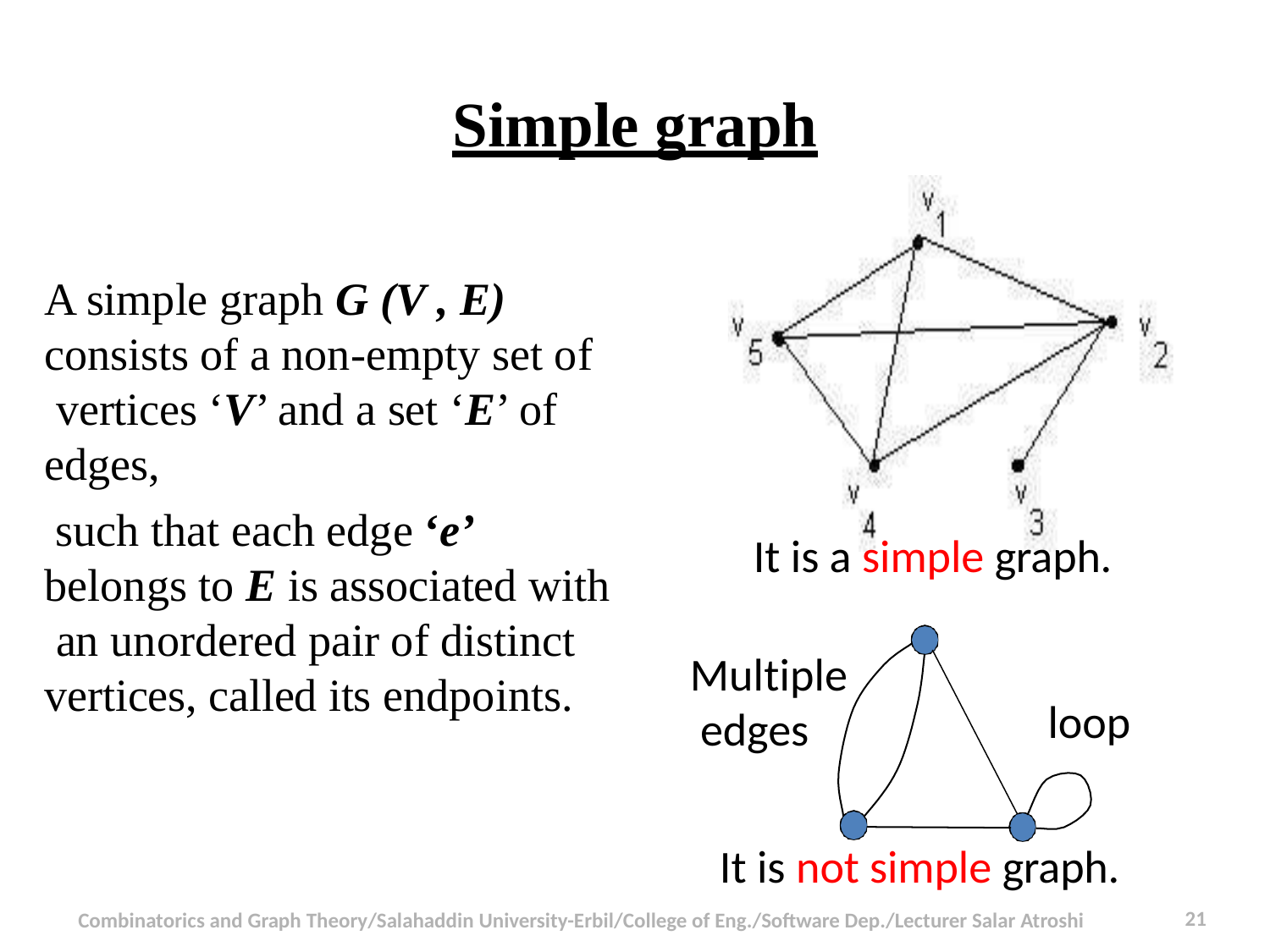

# Simple graph

A simple graph G (V , E)  consists of a non-empty set of  vertices ‘V’ and a set ‘E’ of  edges,
such that each edge ‘e’  belongs to E is associated with  an unordered pair of distinct  vertices, called its endpoints.
It is a simple graph.

Multiple  edges
loop
It is not simple graph.
21
Combinatorics and Graph Theory/Salahaddin University-Erbil/College of Eng./Software Dep./Lecturer Salar Atroshi